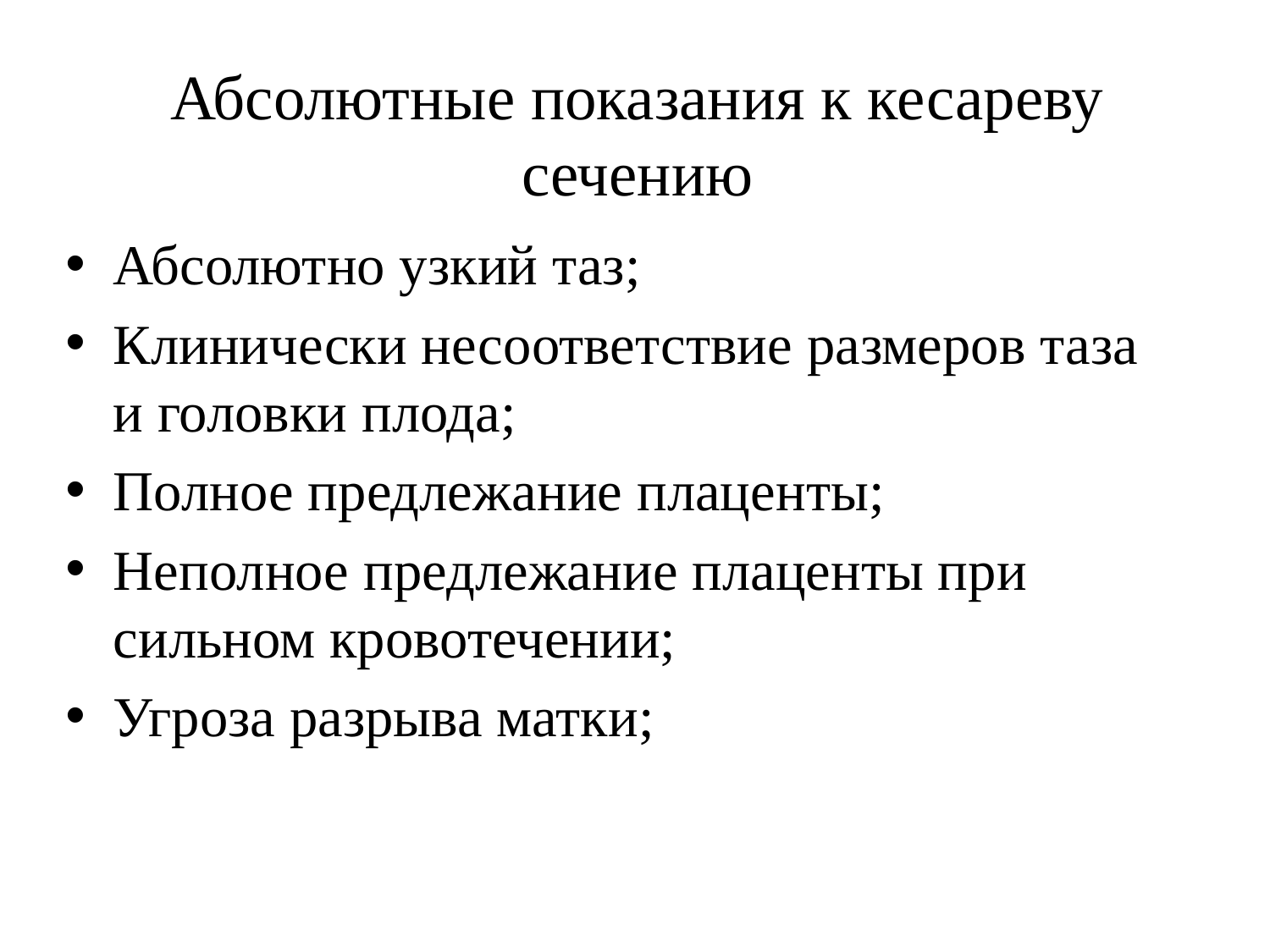

# Абсолютные показания к кесареву сечению
Абсолютно узкий таз;
Клинически несоответствие размеров таза и головки плода;
Полное предлежание плаценты;
Неполное предлежание плаценты при сильном кровотечении;
Угроза разрыва матки;